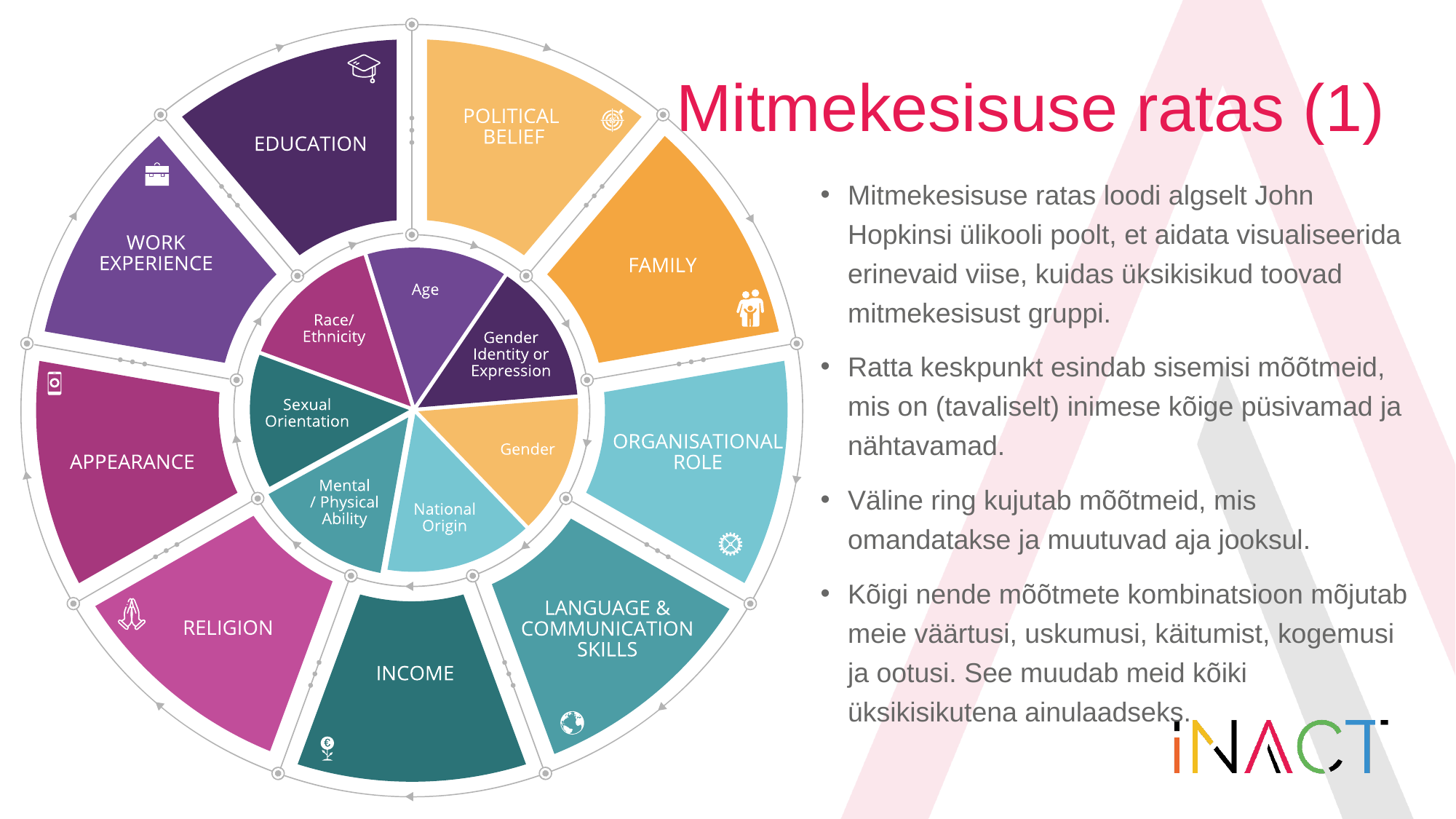

# Mitmekesisuse ratas (1)
Mitmekesisuse ratas loodi algselt John Hopkinsi ülikooli poolt, et aidata visualiseerida erinevaid viise, kuidas üksikisikud toovad mitmekesisust gruppi.
Ratta keskpunkt esindab sisemisi mõõtmeid, mis on (tavaliselt) inimese kõige püsivamad ja nähtavamad.
Väline ring kujutab mõõtmeid, mis omandatakse ja muutuvad aja jooksul.
Kõigi nende mõõtmete kombinatsioon mõjutab meie väärtusi, uskumusi, käitumist, kogemusi ja ootusi. See muudab meid kõiki üksikisikutena ainulaadseks.